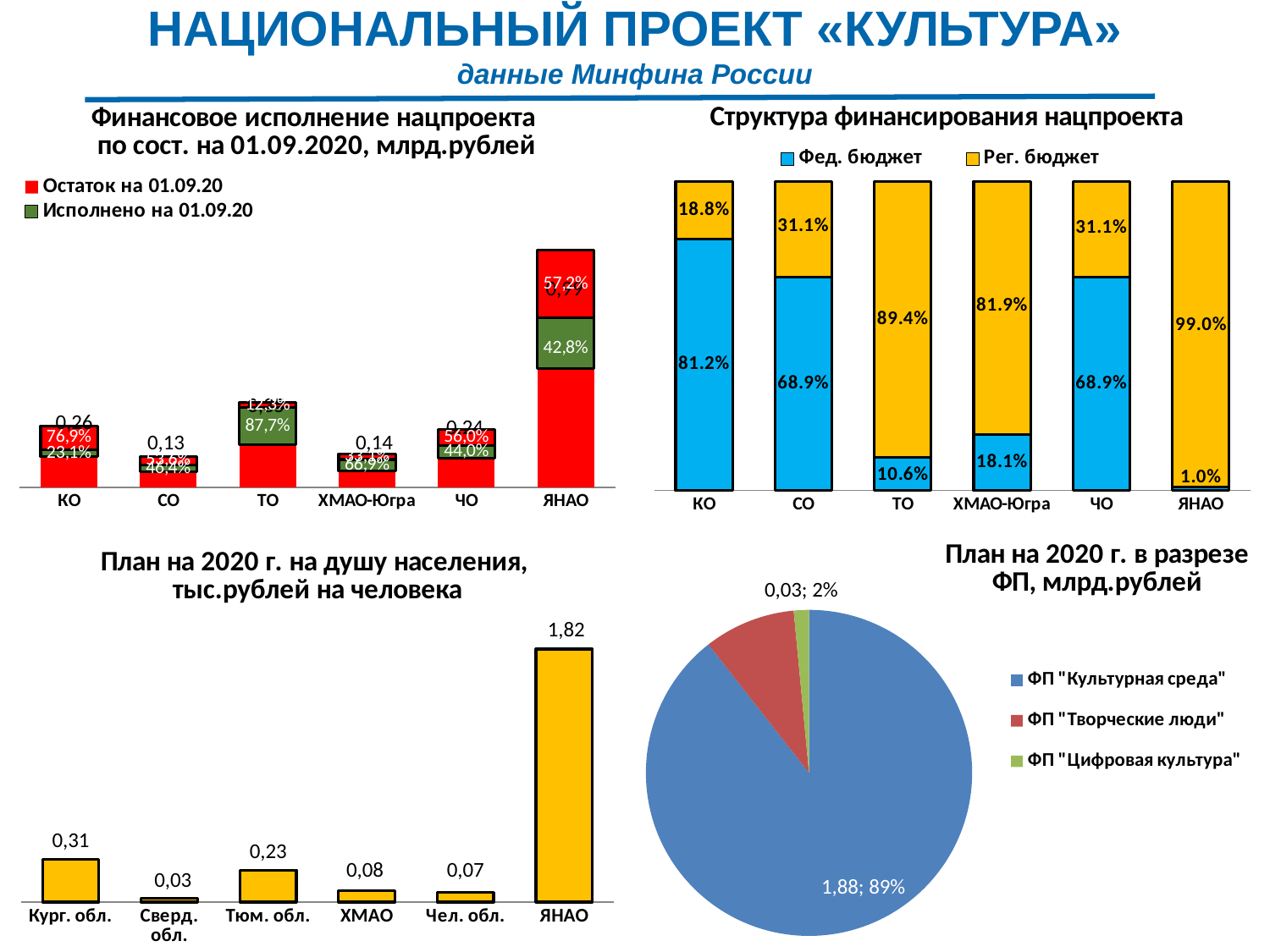

# НАЦИОНАЛЬНЫЙ ПРОЕКТ «КУЛЬТУРА» данные Минфина России

### Chart: Финансовое исполнение нацпроекта
по сост. на 01.09.2020, млрд.рублей

| Category | Остаток на 01.09.20 | Исполнено на 01.09.20 |  |
|---|---|---|---|
| КО | 255.338656 | 59.06255416000001 | 196.27610183999997 |
| СО | 127.3934 | 59.050846809999996 | 68.34255318999999 |
| ТО | 352.861 | 309.3889256 | 43.472074400000004 |
| ХМАО-Югра | 138.45100000000085 | 92.54790498000074 | 45.90309502 |
| ЧО | 241.02540000000027 | 106.00276391 | 135.02263609000047 |
| ЯНАО | 988.758 | 422.96699954999747 | 565.7910004500005 |

### Chart: Структура финансирования нацпроекта

| Category | Фед. бюджет | Рег. бюджет |
|---|---|---|
| КО | 0.8121224268134316 | 0.18787757318656836 |
| СО | 0.6892036793114876 | 0.31079632068851293 |
| ТО | 0.10627414194257889 | 0.8937258580574253 |
| ХМАО-Югра | 0.18056929888552797 | 0.8194307011144737 |
| ЧО | 0.6887336355421466 | 0.3112663644578569 |
| ЯНАО | 0.010113698195109419 | 0.9898863018048906 |

### Chart: План на 2020 г. на душу населения,
тыс.рублей на человека

| Category | План на душу населения |
|---|---|
| Кург. обл. | 308.6909471617547 |
| Сверд. обл. | 29.552963905239103 |
| Тюм. обл. | 229.5156288213465 |
| ХМАО | 82.6733051647002 |
| Чел. обл. | 69.53252812957878 |
| ЯНАО | 1816.0876049694734 |

### Chart

| Category |  |
|---|---|
| ФП "Культурная среда" | 1881.414856 |
| ФП "Творческие люди" | 190.8148 |
| ФП "Цифровая культура" | 31.59779999999999 |